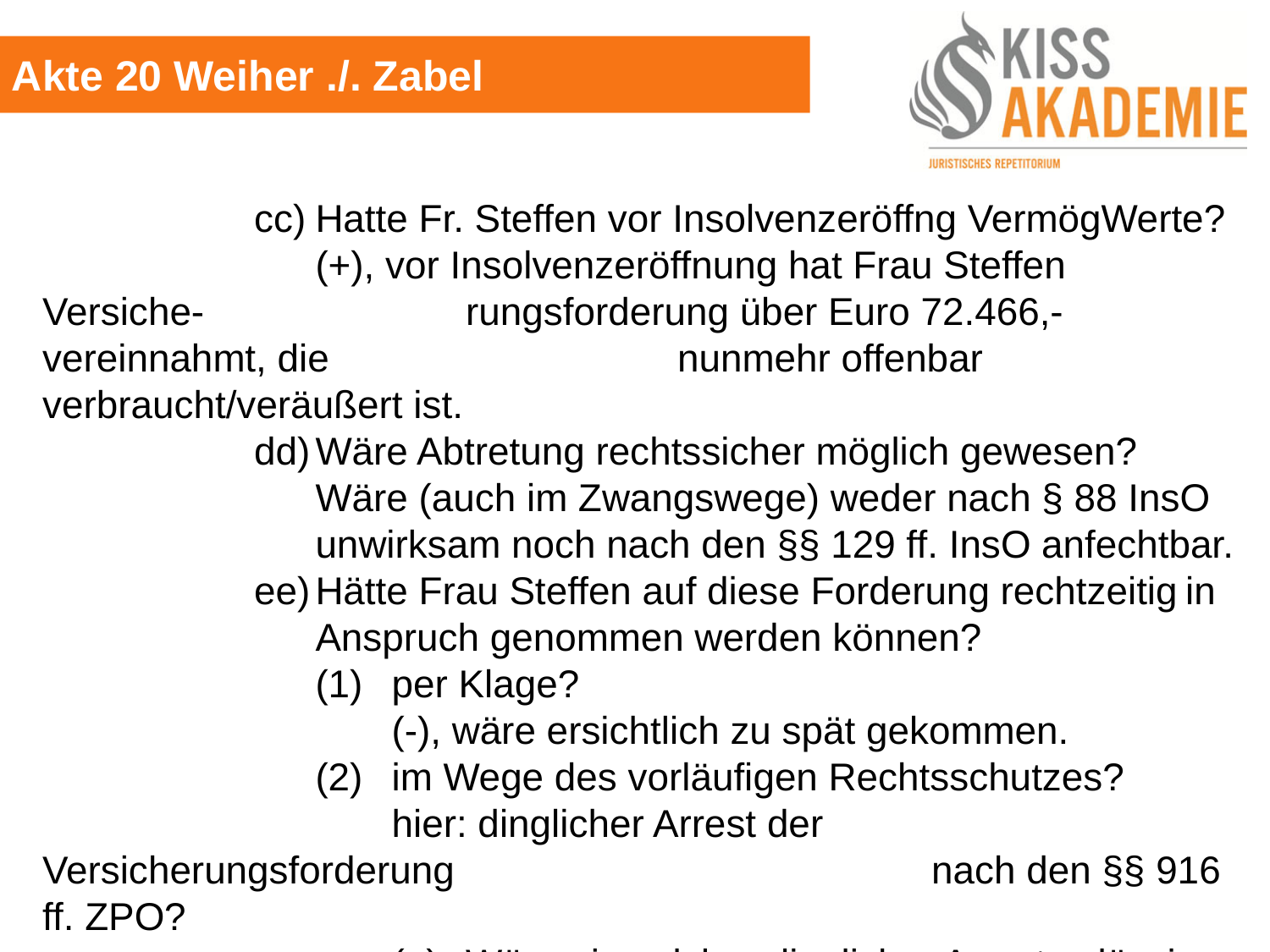

Akte 20 Weiher ./. Zabel

			cc)	Hatte Fr. Steffen vor Insolvenzeröffng VermögWerte?
				(+), vor Insolvenzeröffnung hat Frau Steffen Versiche-				rungsforderung über Euro 72.466,- vereinnahmt, die				nunmehr offenbar verbraucht/veräußert ist.
			dd)	Wäre Abtretung rechtssicher möglich gewesen?
				Wäre (auch im Zwangswege) weder nach § 88 InsO				unwirksam noch nach den §§ 129 ff. InsO anfechtbar.
			ee)	Hätte Frau Steffen auf diese Forderung rechtzeitig	in				Anspruch genommen werden können?
				(1)	per Klage?
					(-), wäre ersichtlich zu spät gekommen.
				(2)	im Wege des vorläufigen Rechtsschutzes?
					hier: dinglicher Arrest der Versicherungsforderung					nach den §§ 916 ff. ZPO?
					(a)	Wäre ein solcher dinglicher Arrest zulässig						gewesen?